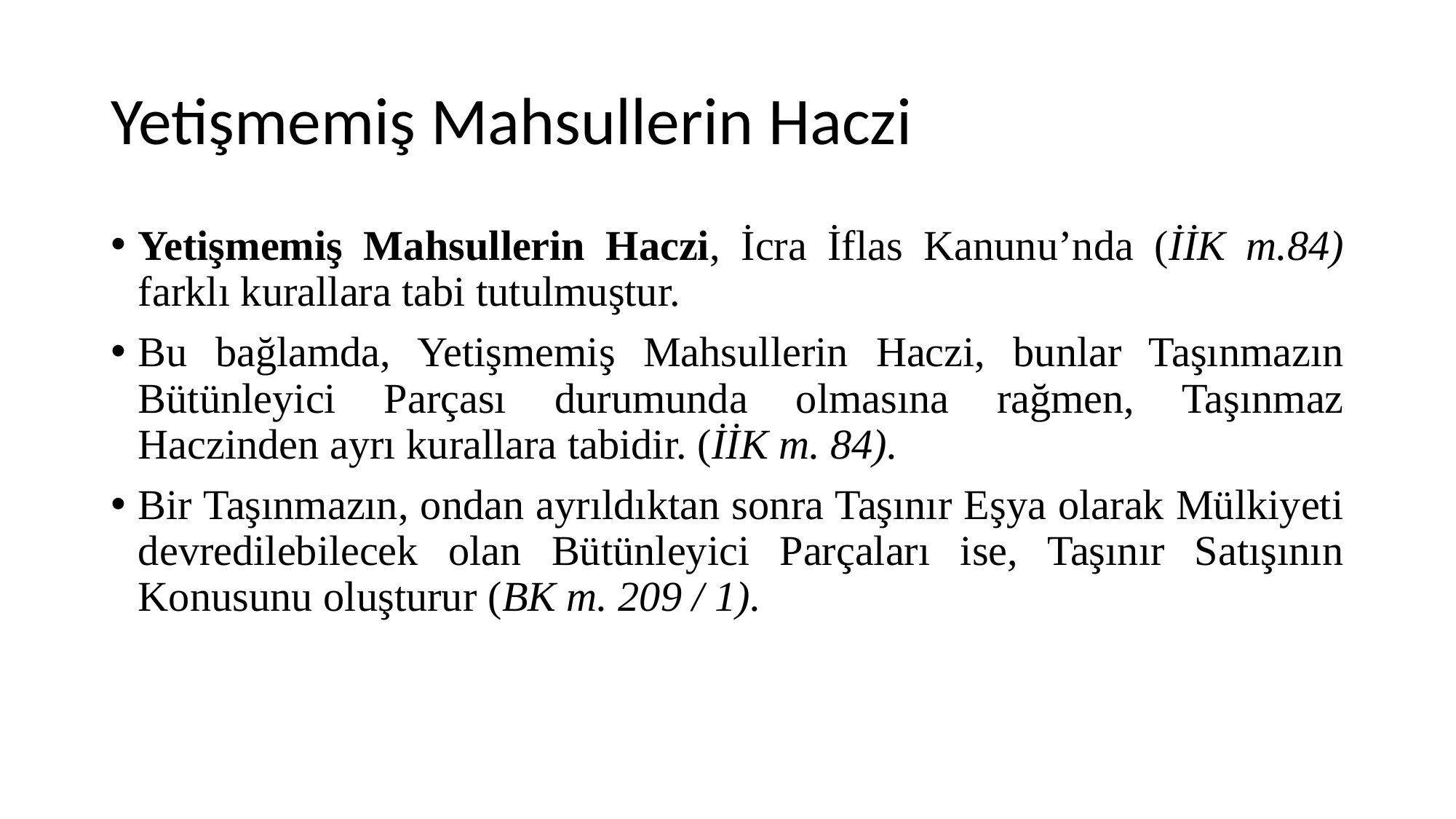

# Yetişmemiş Mahsullerin Haczi
Yetişmemiş Mahsullerin Haczi, İcra İflas Kanunu’nda (İİK m.84) farklı kurallara tabi tutulmuştur.
Bu bağlamda, Yetişmemiş Mahsullerin Haczi, bunlar Taşınmazın Bütünleyici Parçası durumunda olmasına rağmen, Taşınmaz Haczinden ayrı kurallara tabidir. (İİK m. 84).
Bir Taşınmazın, ondan ayrıldıktan sonra Taşınır Eşya olarak Mülkiyeti devredilebilecek olan Bütünleyici Parçaları ise, Taşınır Satışının Konusunu oluşturur (BK m. 209 / 1).